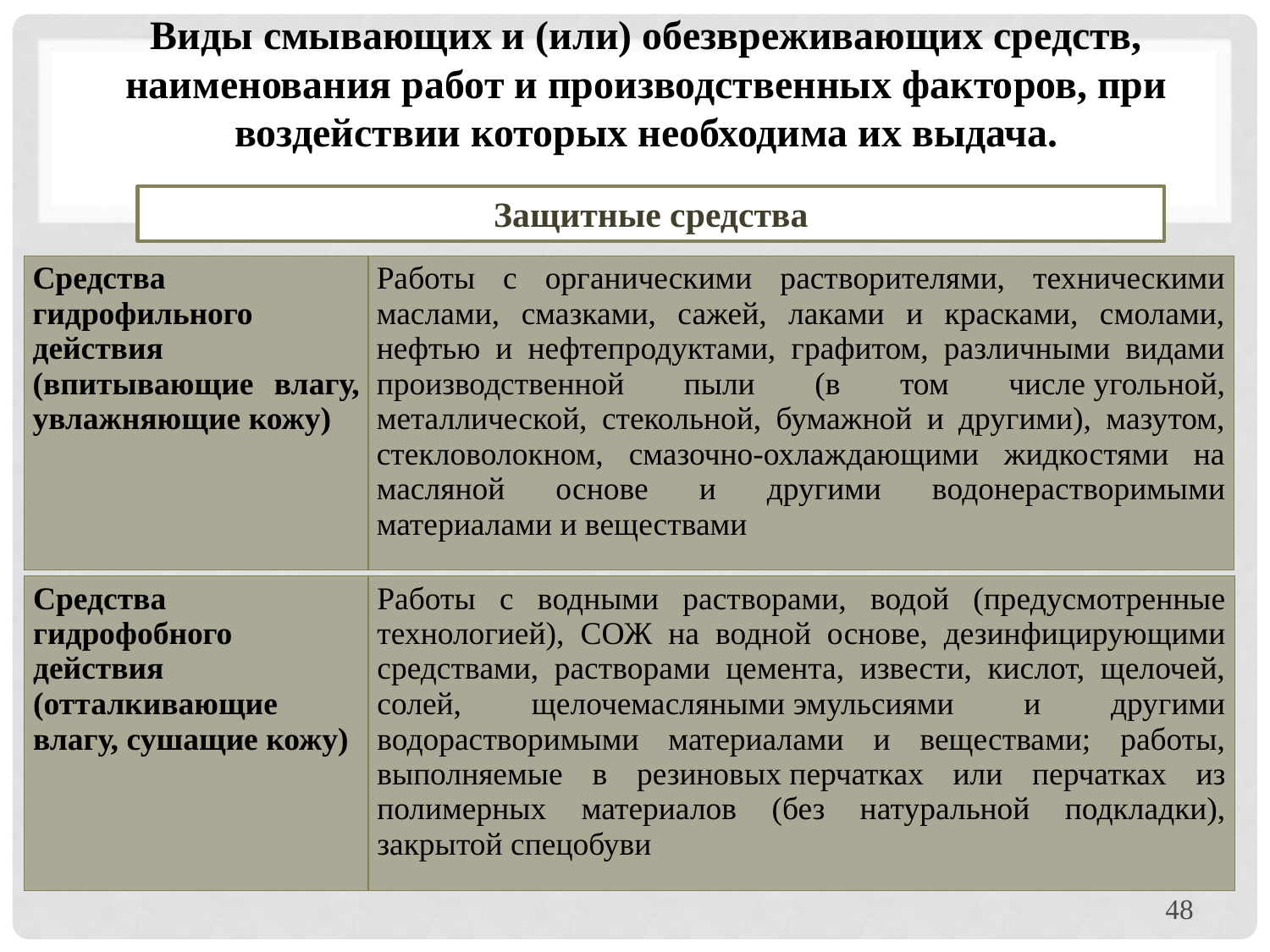

Виды смывающих и (или) обезвреживающих средств, наименования работ и производственных факторов, при воздействии которых необходима их выдача.
Защитные средства
| Средства гидрофильного действия (впитывающие влагу, увлажняющие кожу) | Работы с органическими растворителями, техническими маслами, смазками, сажей, лаками и красками, смолами, нефтью и нефтепродуктами, графитом, различными видами производственной пыли (в том числе угольной, металлической, стекольной, бумажной и другими), мазутом, стекловолокном, смазочно-охлаждающими жидкостями на масляной основе и другими водонерастворимыми материалами и веществами |
| --- | --- |

| Средства гидрофобного действия (отталкивающие влагу, сушащие кожу) | Работы с водными растворами, водой (предусмотренные технологией), СОЖ на водной основе, дезинфицирующими средствами, растворами цемента, извести, кислот, щелочей, солей, щелочемасляными эмульсиями и другими водорастворимыми материалами и веществами; работы, выполняемые в резиновых перчатках или перчатках из полимерных материалов (без натуральной подкладки), закрытой спецобуви |
| --- | --- |
48